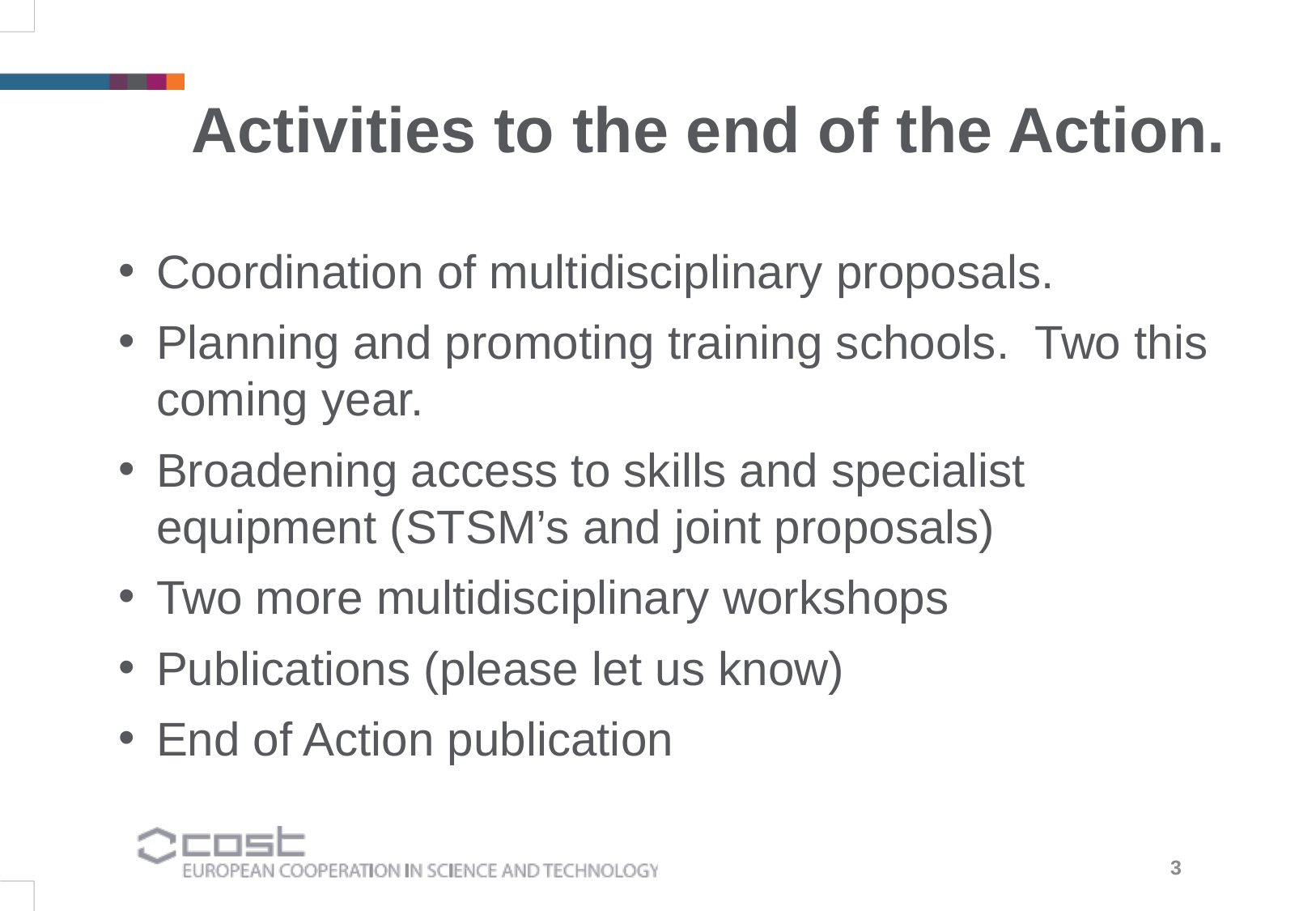

Activities to the end of the Action.
Coordination of multidisciplinary proposals.
Planning and promoting training schools.  Two this coming year.
Broadening access to skills and specialist equipment (STSM’s and joint proposals)
Two more multidisciplinary workshops
Publications (please let us know)
End of Action publication

3